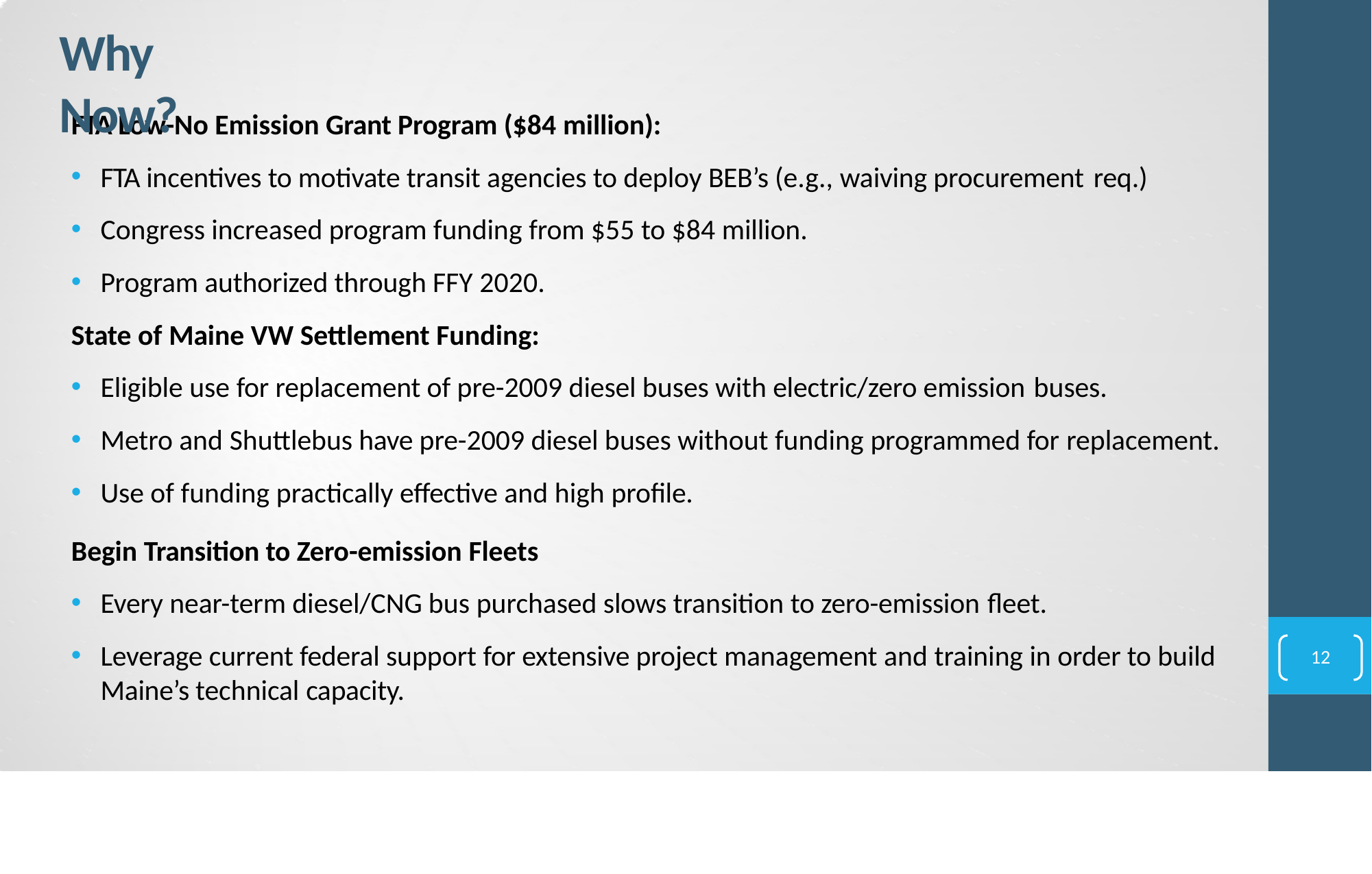

# Why Now?
FTA Low-No Emission Grant Program ($84 million):
FTA incentives to motivate transit agencies to deploy BEB’s (e.g., waiving procurement req.)
Congress increased program funding from $55 to $84 million.
Program authorized through FFY 2020.
State of Maine VW Settlement Funding:
Eligible use for replacement of pre-2009 diesel buses with electric/zero emission buses.
Metro and Shuttlebus have pre-2009 diesel buses without funding programmed for replacement.
Use of funding practically effective and high profile.
Begin Transition to Zero-emission Fleets
Every near-term diesel/CNG bus purchased slows transition to zero-emission fleet.
Leverage current federal support for extensive project management and training in order to build  Maine’s technical capacity.

12